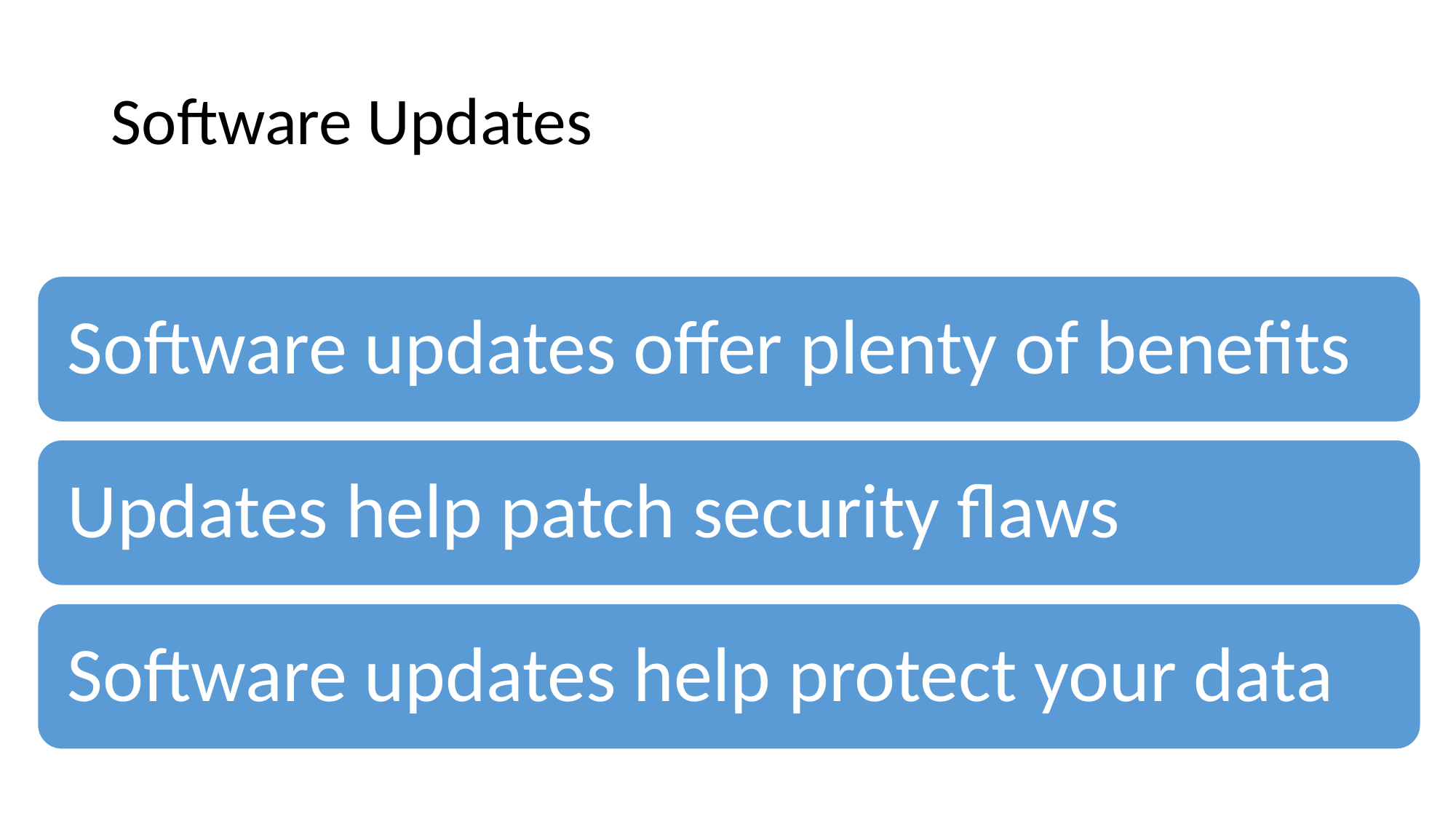

# Software Updates
Software updates offer plenty of benefits
Updates help patch security flaws
Software updates help protect your data